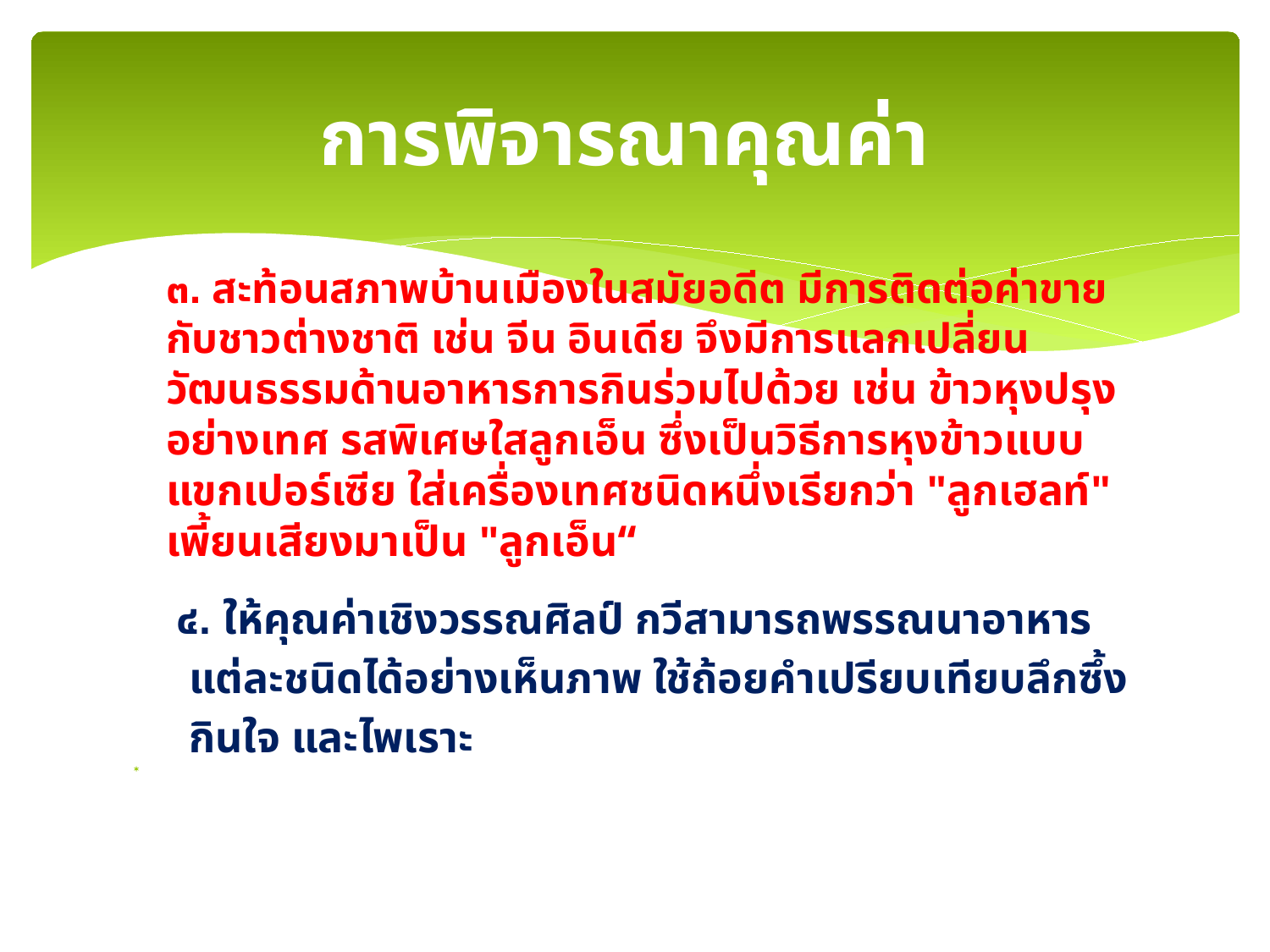

# การพิจารณาคุณค่า
	๓. สะท้อนสภาพบ้านเมืองในสมัยอดีต มีการติดต่อค่าขายกับชาวต่างชาติ เช่น จีน อินเดีย จึงมีการแลกเปลี่ยนวัฒนธรรมด้านอาหารการกินร่วมไปด้วย เช่น ข้าวหุงปรุงอย่างเทศ รสพิเศษใสลูกเอ็น ซึ่งเป็นวิธีการหุงข้าวแบบแขกเปอร์เซีย ใส่เครื่องเทศชนิดหนึ่งเรียกว่า "ลูกเฮลท์" เพี้ยนเสียงมาเป็น "ลูกเอ็น“

	 ๔. ให้คุณค่าเชิงวรรณศิลป์ กวีสามารถพรรณนาอาหาร
     แต่ละชนิดได้อย่างเห็นภาพ ใช้ถ้อยคำเปรียบเทียบลึกซึ้ง
     กินใจ และไพเราะ